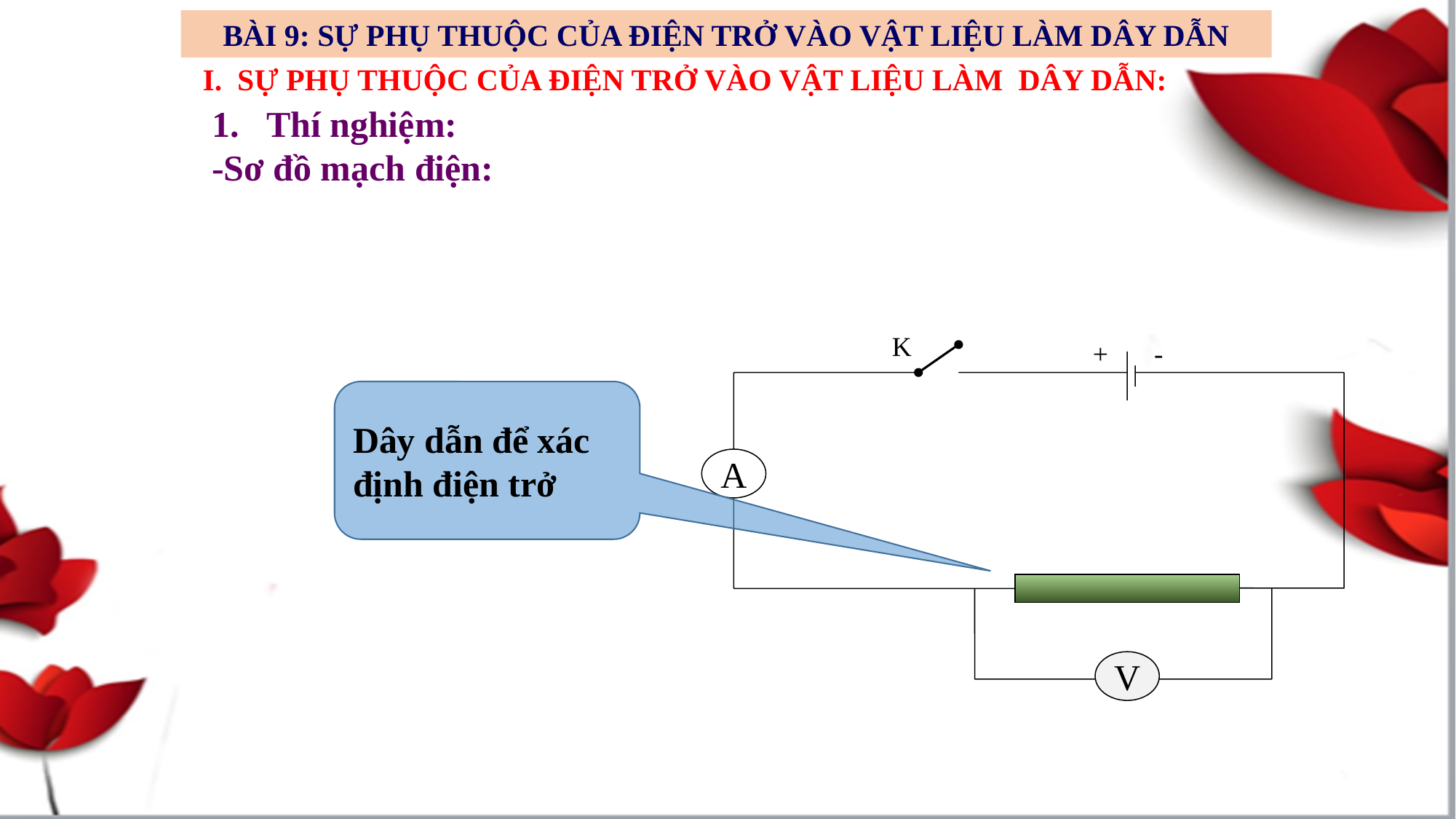

BÀI 9: SỰ PHỤ THUỘC CỦA ĐIỆN TRỞ VÀO VẬT LIỆU LÀM DÂY DẪN
I.  SỰ PHỤ THUỘC CỦA ĐIỆN TRỞ VÀO VẬT LIỆU LÀM  DÂY DẪN:
Thí nghiệm:
-Sơ đồ mạch điện:
K
+
-

A

V

Dây dẫn để xác định điện trở